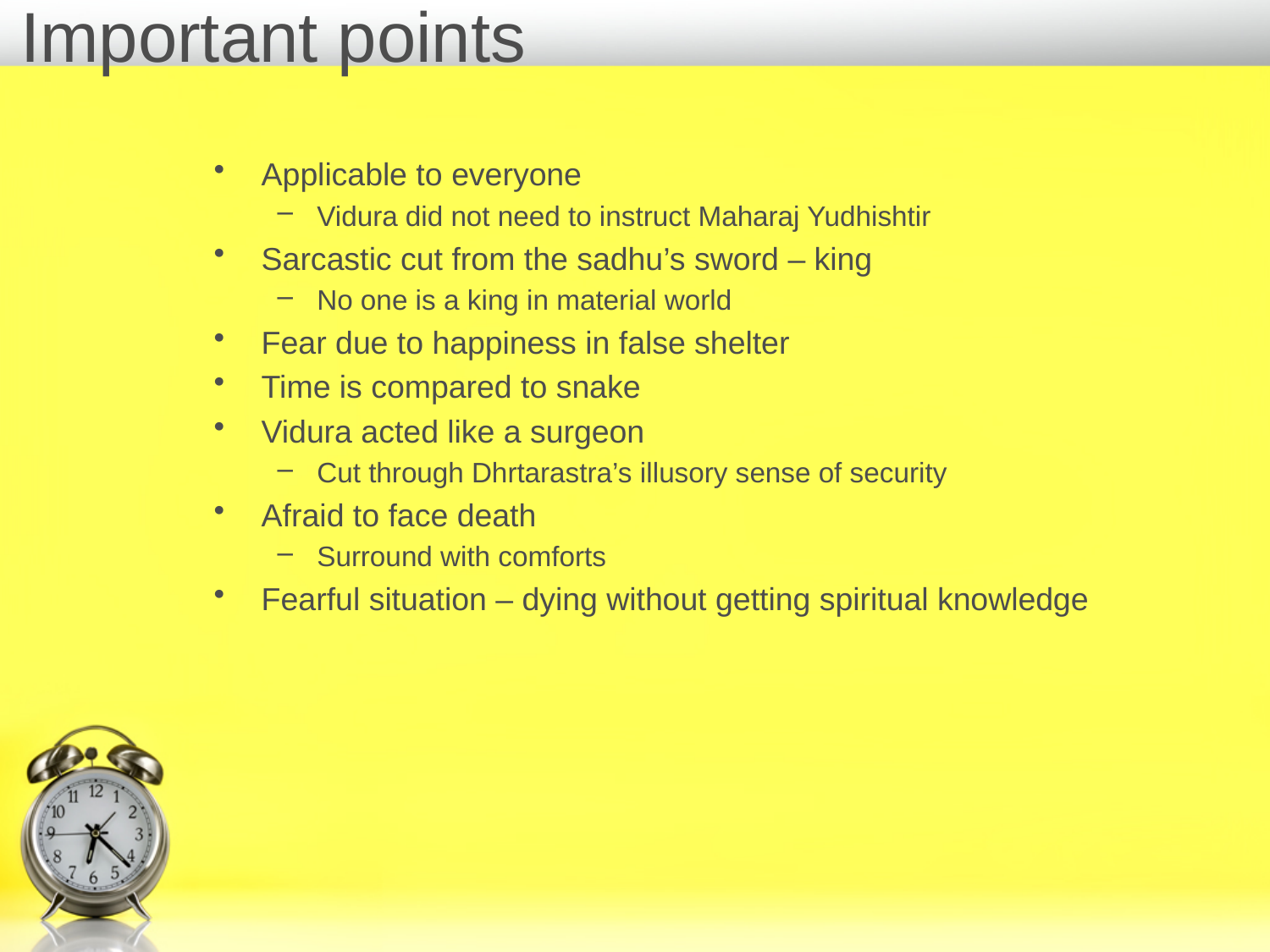

# Important points
Applicable to everyone
Vidura did not need to instruct Maharaj Yudhishtir
Sarcastic cut from the sadhu’s sword – king
No one is a king in material world
Fear due to happiness in false shelter
Time is compared to snake
Vidura acted like a surgeon
Cut through Dhrtarastra’s illusory sense of security
Afraid to face death
Surround with comforts
Fearful situation – dying without getting spiritual knowledge